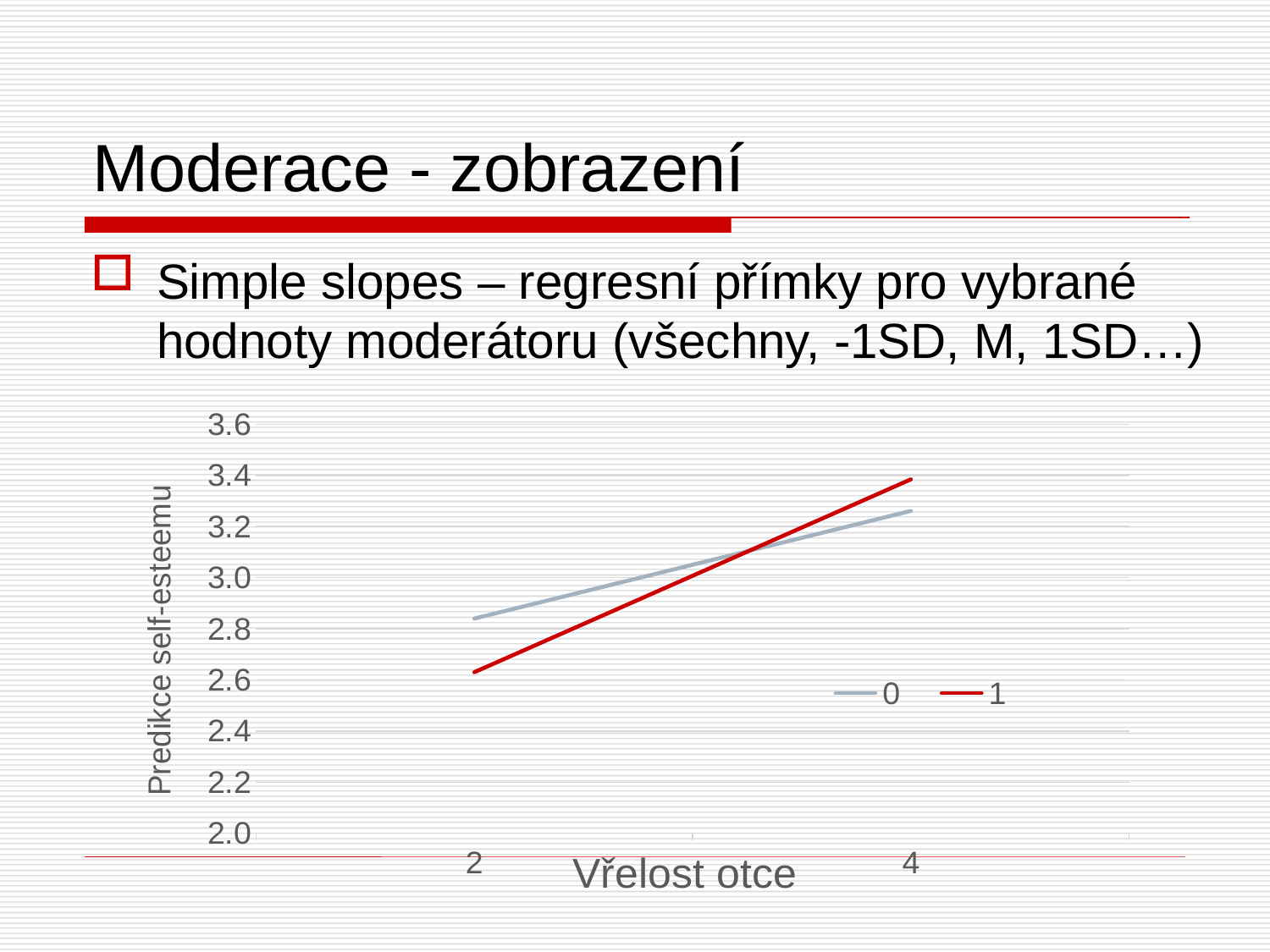

# Moderace - zobrazení
Simple slopes – regresní přímky pro vybrané hodnoty moderátoru (všechny, -1SD, M, 1SD…)

### Chart

| Category | 0 | 1 |
|---|---|---|
| 2 | 2.8398912080951173 | 2.630134876208522 |
| 4 | 3.2609351188082965 | 3.3845977566401837 |